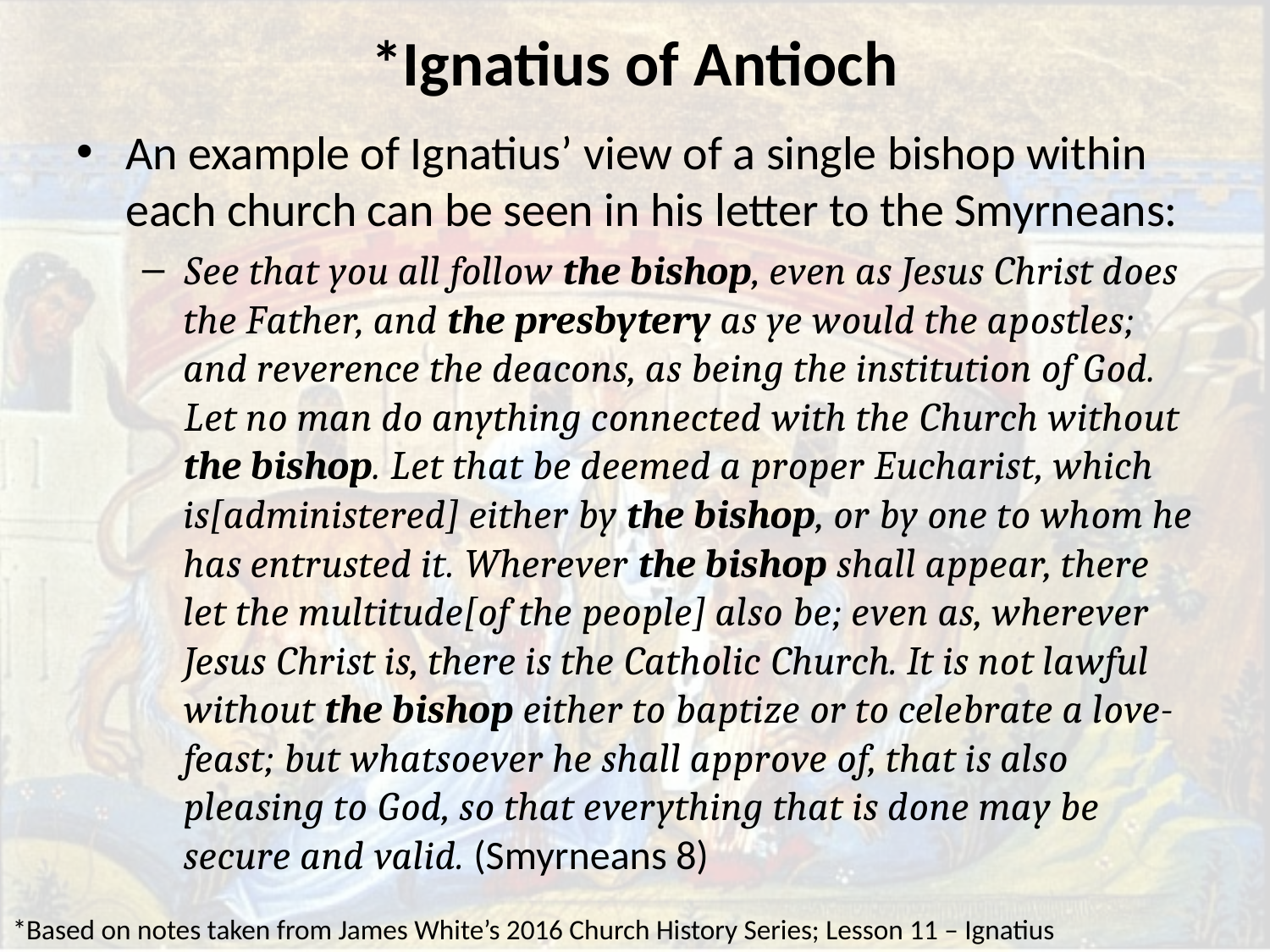

# *Ignatius of Antioch
An example of Ignatius’ view of a single bishop within each church can be seen in his letter to the Smyrneans:
See that you all follow the bishop, even as Jesus Christ does the Father, and the presbytery as ye would the apostles; and reverence the deacons, as being the institution of God. Let no man do anything connected with the Church without the bishop. Let that be deemed a proper Eucharist, which is[administered] either by the bishop, or by one to whom he has entrusted it. Wherever the bishop shall appear, there let the multitude[of the people] also be; even as, wherever Jesus Christ is, there is the Catholic Church. It is not lawful without the bishop either to baptize or to celebrate a love-feast; but whatsoever he shall approve of, that is also pleasing to God, so that everything that is done may be secure and valid. (Smyrneans 8)

*Based on notes taken from James White’s 2016 Church History Series; Lesson 11 – Ignatius